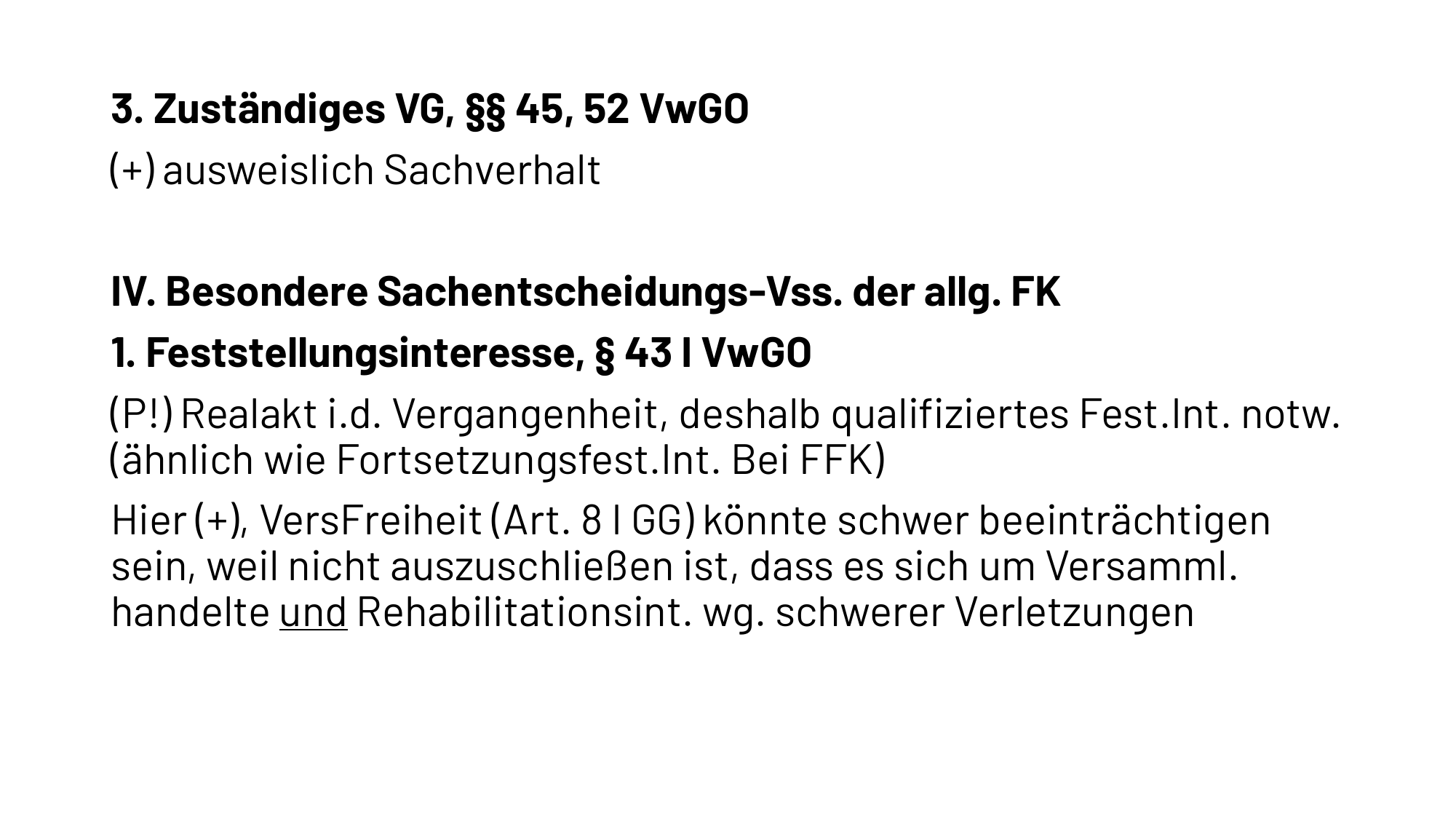

3. Zuständiges VG, §§ 45, 52 VwGO
(+) ausweislich Sachverhalt

IV. Besondere Sachentscheidungs-Vss. der allg. FK
1. Feststellungsinteresse, § 43 I VwGO
(P!) Realakt i.d. Vergangenheit, deshalb qualifiziertes Fest.Int. notw. (ähnlich wie Fortsetzungsfest.Int. Bei FFK)
Hier (+), VersFreiheit (Art. 8 I GG) könnte schwer beeinträchtigen sein, weil nicht auszuschließen ist, dass es sich um Versamml. handelte und Rehabilitationsint. wg. schwerer Verletzungen